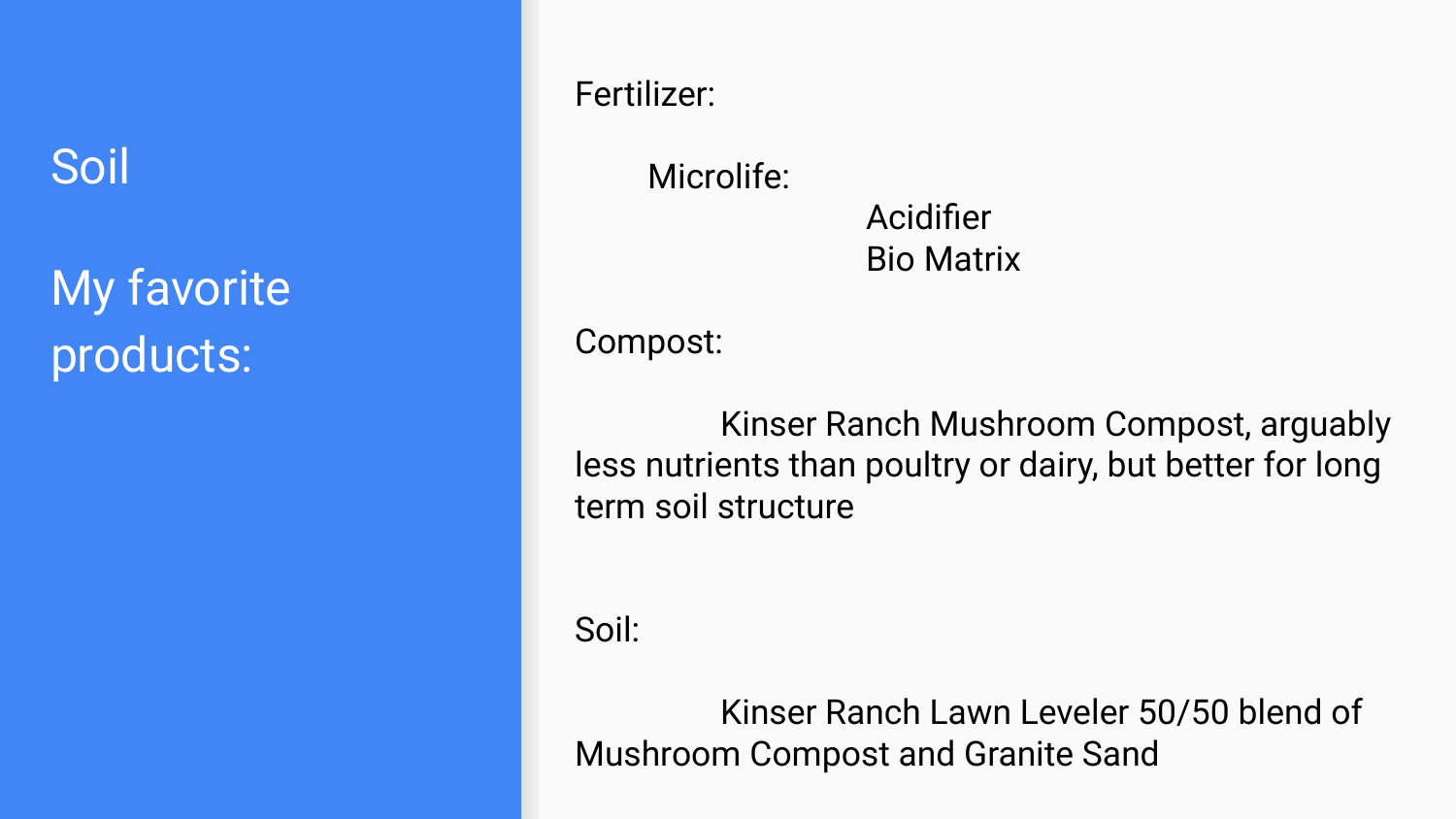

# Soil
Fertilizer:

Microlife:
		Acidifier
		Bio Matrix

Compost:

	Kinser Ranch Mushroom Compost, arguably less nutrients than poultry or dairy, but better for long term soil structure

Soil:

	Kinser Ranch Lawn Leveler 50/50 blend of Mushroom Compost and Granite Sand

My favorite products: